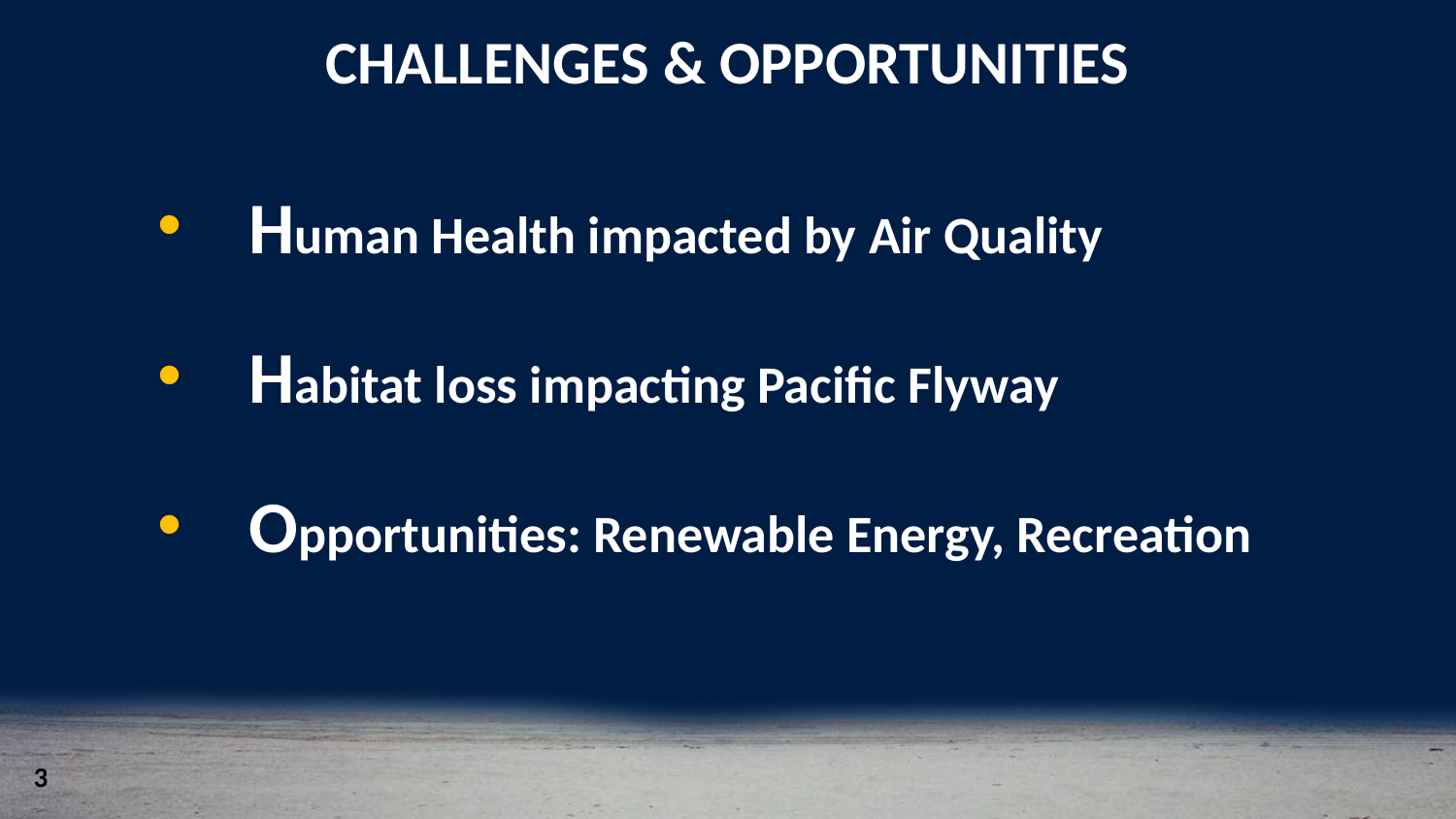

# Challenges & Opportunities
Human Health impacted by Air Quality

Habitat loss impacting Pacific Flyway

Opportunities: Renewable Energy, Recreation